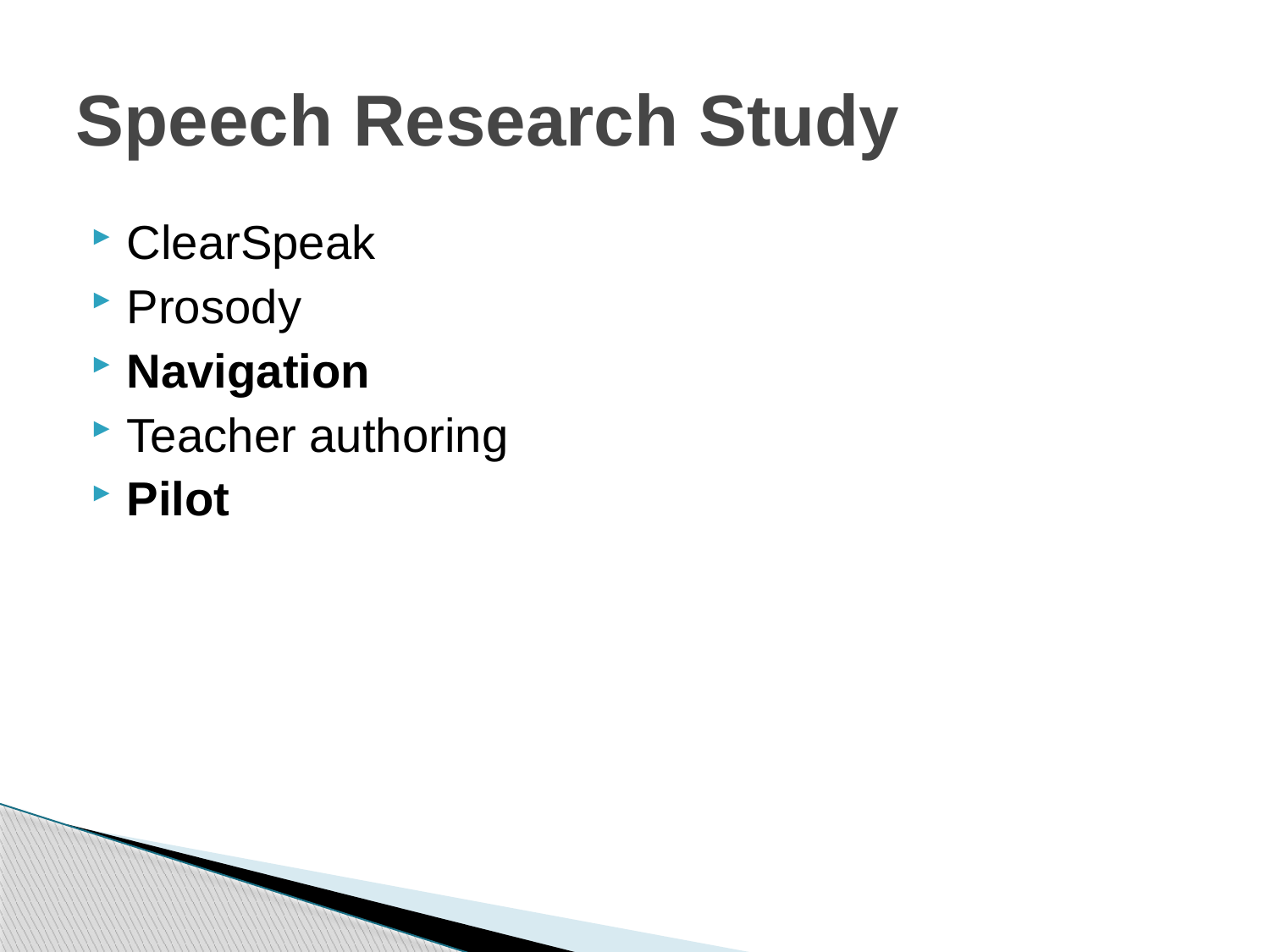

# Speech Research Study
ClearSpeak
Prosody
Navigation
Teacher authoring
Pilot